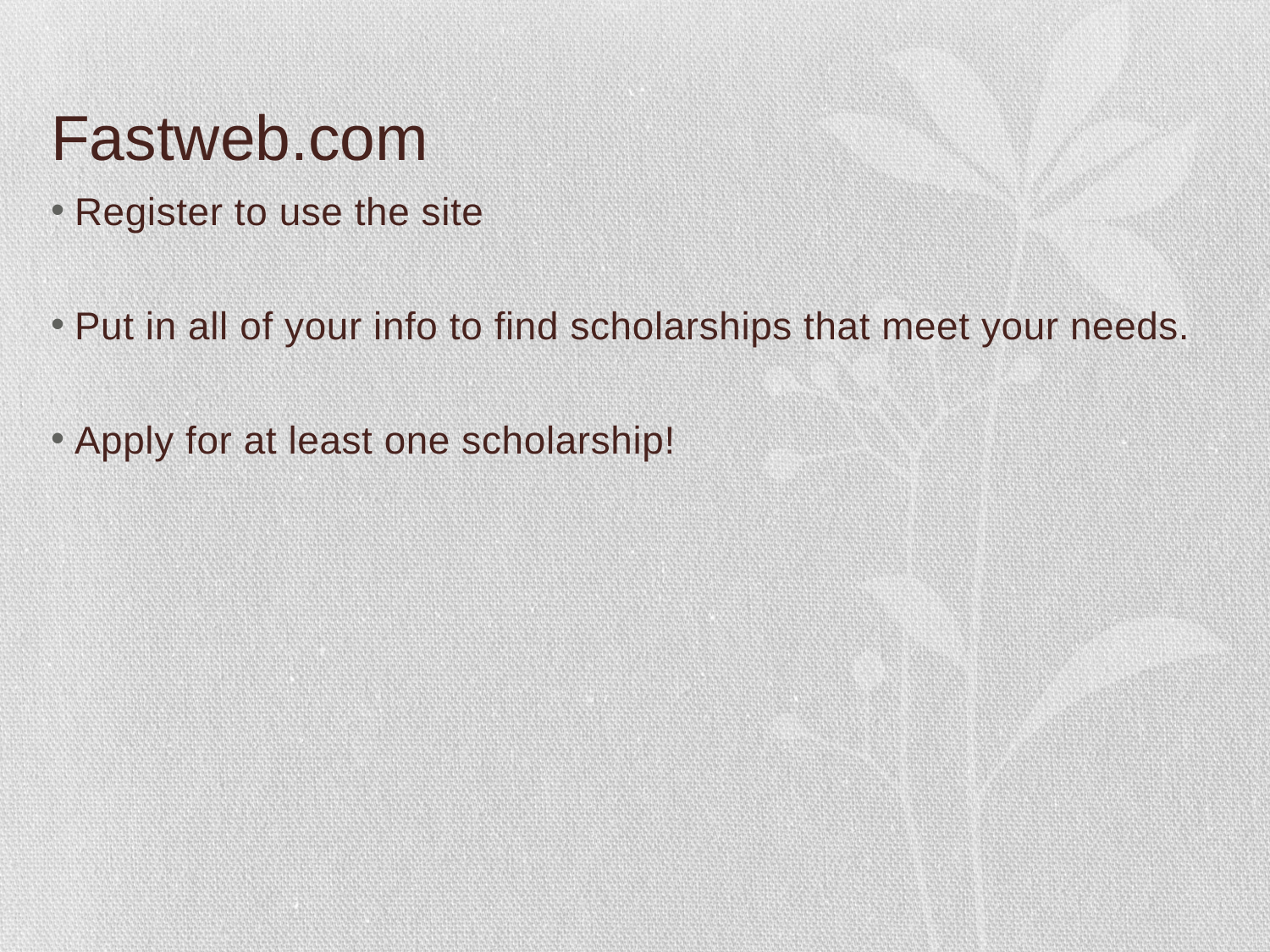

# Fastweb.com
Register to use the site

Put in all of your info to find scholarships that meet your needs.

Apply for at least one scholarship!